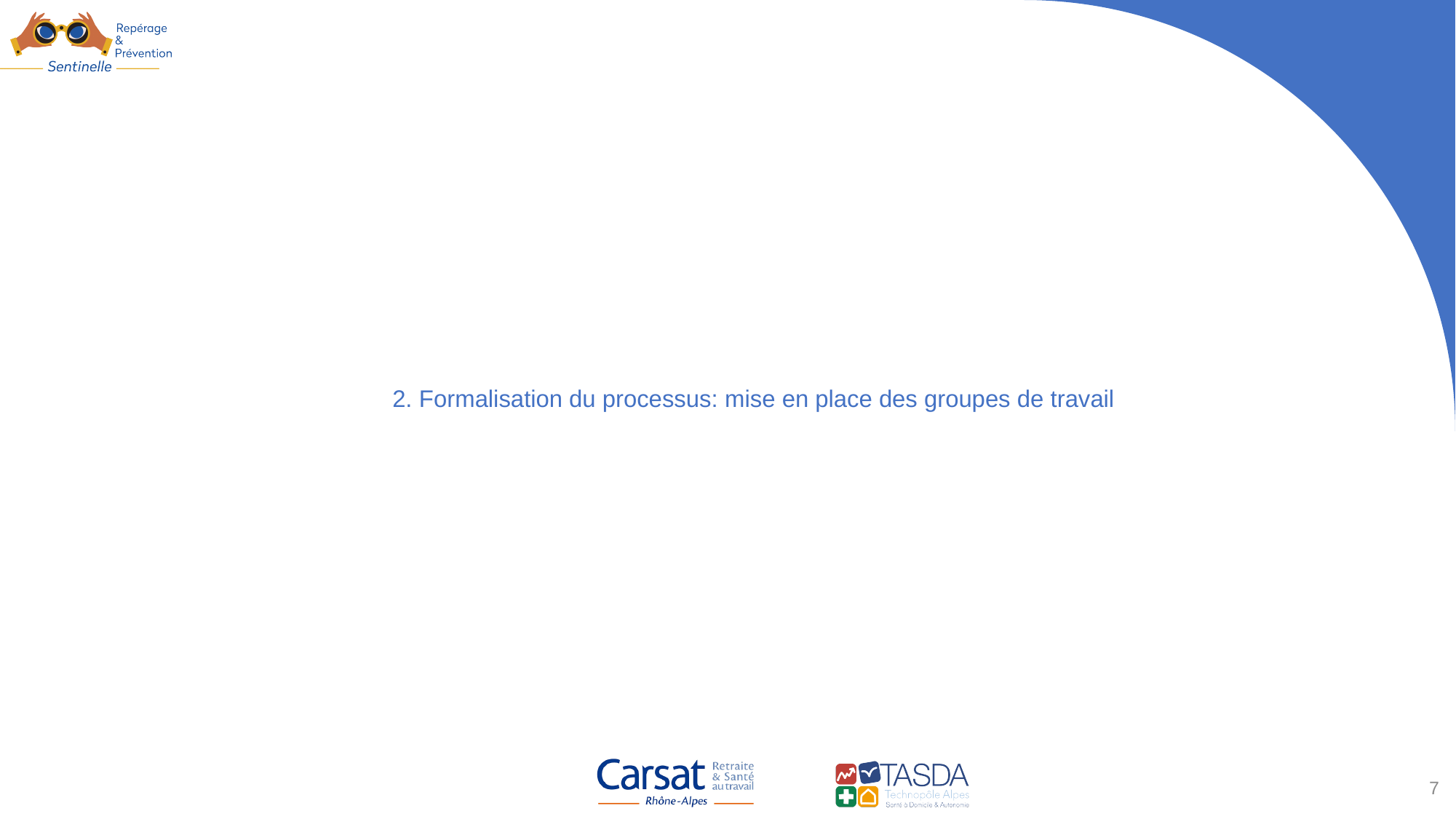

# 2. Formalisation du processus: mise en place des groupes de travail
7